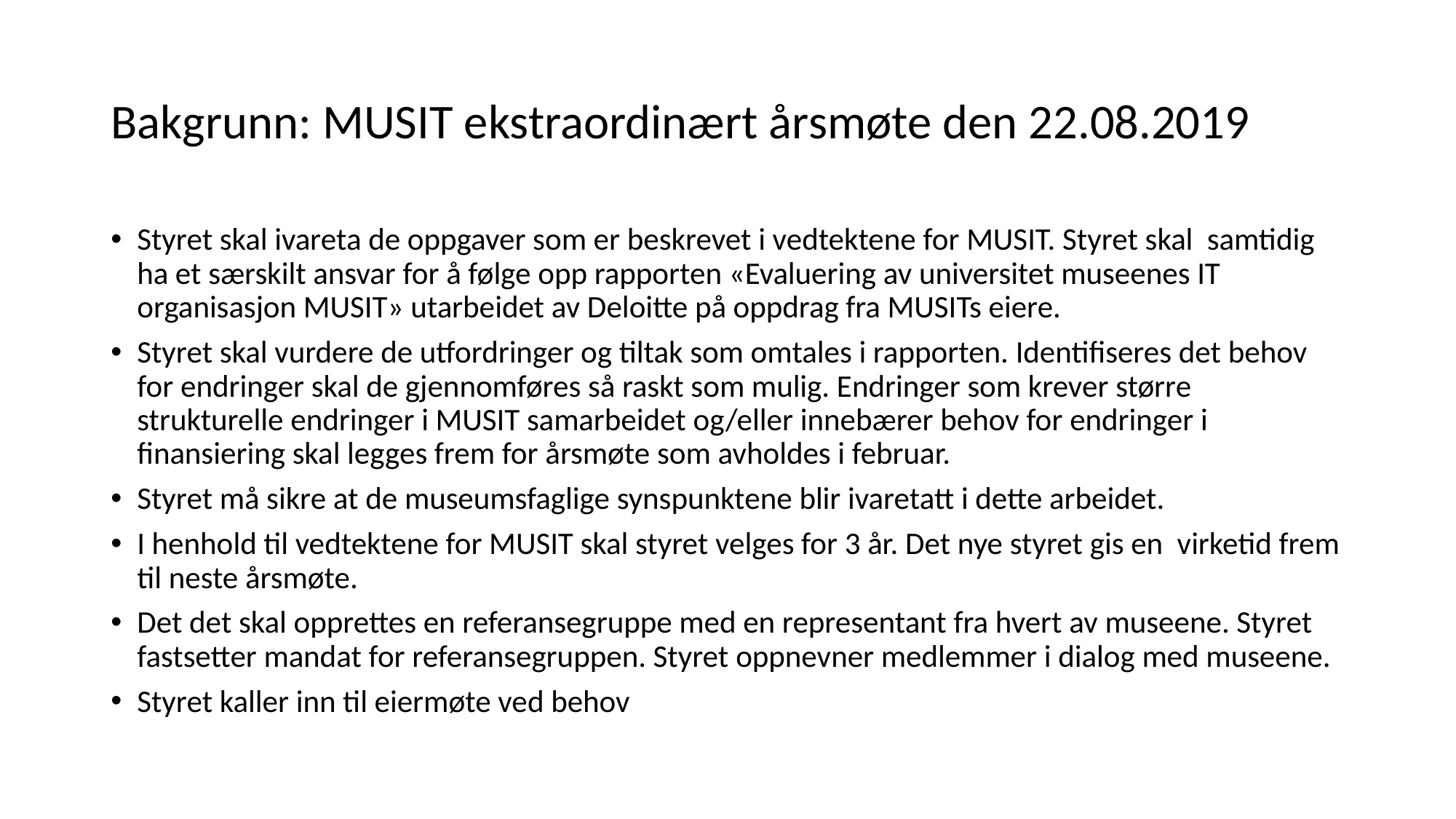

# Bakgrunn: MUSIT ekstraordinært årsmøte den 22.08.2019
Styret skal ivareta de oppgaver som er beskrevet i vedtektene for MUSIT. Styret skal  samtidig ha et særskilt ansvar for å følge opp rapporten «Evaluering av universitet museenes IT organisasjon MUSIT» utarbeidet av Deloitte på oppdrag fra MUSITs eiere.
Styret skal vurdere de utfordringer og tiltak som omtales i rapporten. Identifiseres det behov for endringer skal de gjennomføres så raskt som mulig. Endringer som krever større strukturelle endringer i MUSIT samarbeidet og/eller innebærer behov for endringer i finansiering skal legges frem for årsmøte som avholdes i februar.
Styret må sikre at de museumsfaglige synspunktene blir ivaretatt i dette arbeidet.
I henhold til vedtektene for MUSIT skal styret velges for 3 år. Det nye styret gis en  virketid frem til neste årsmøte.
Det det skal opprettes en referansegruppe med en representant fra hvert av museene. Styret fastsetter mandat for referansegruppen. Styret oppnevner medlemmer i dialog med museene.
Styret kaller inn til eiermøte ved behov